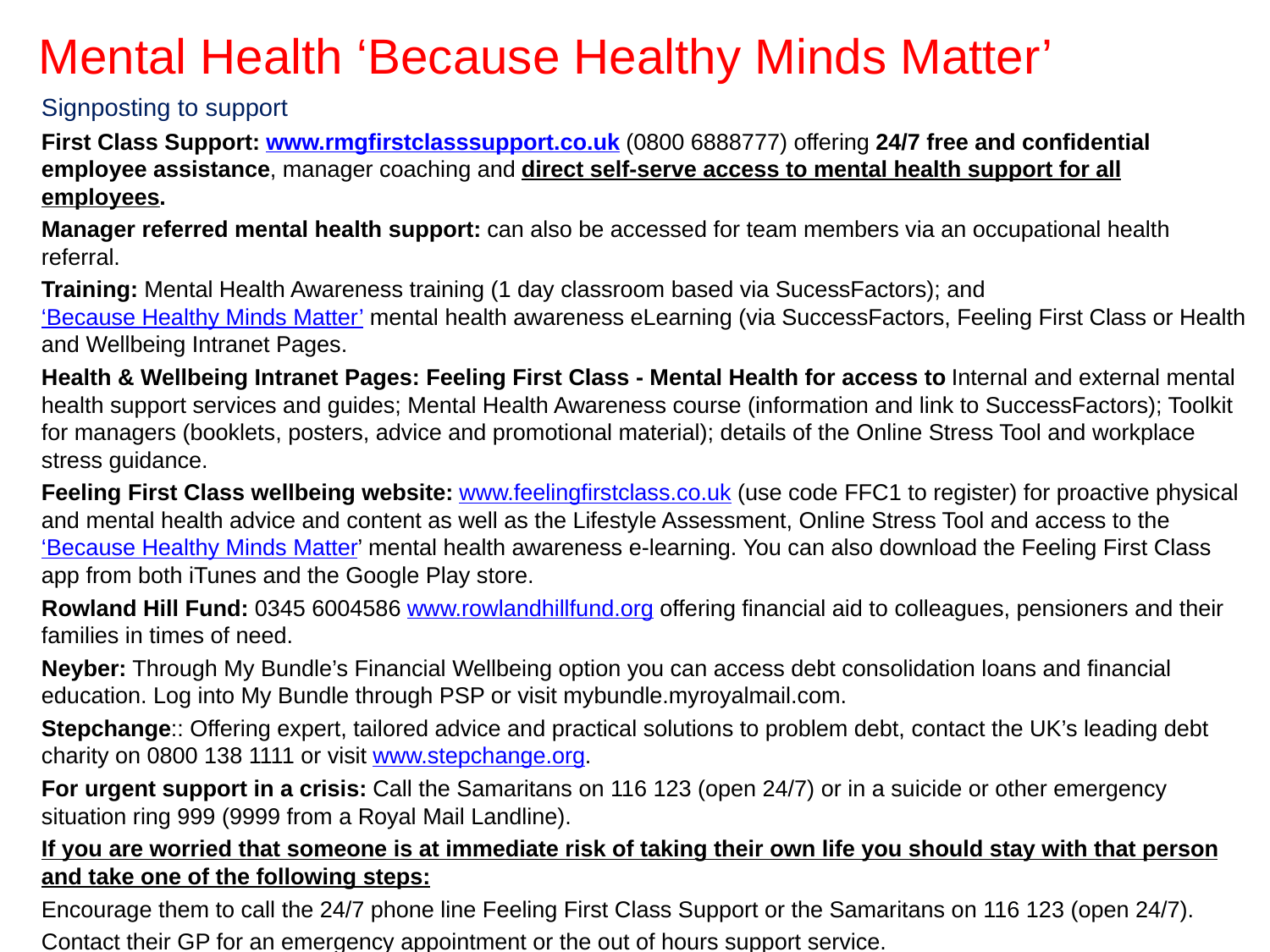

Mental Health ‘Because Healthy Minds Matter’
Signposting to support
First Class Support: www.rmgfirstclasssupport.co.uk (0800 6888777) offering 24/7 free and confidential employee assistance, manager coaching and direct self-serve access to mental health support for all employees.
Manager referred mental health support: can also be accessed for team members via an occupational health referral.
Training: Mental Health Awareness training (1 day classroom based via SucessFactors); and ‘Because Healthy Minds Matter’ mental health awareness eLearning (via SuccessFactors, Feeling First Class or Health and Wellbeing Intranet Pages.
Health & Wellbeing Intranet Pages: Feeling First Class - Mental Health for access to Internal and external mental health support services and guides; Mental Health Awareness course (information and link to SuccessFactors); Toolkit for managers (booklets, posters, advice and promotional material); details of the Online Stress Tool and workplace stress guidance.
Feeling First Class wellbeing website: www.feelingfirstclass.co.uk (use code FFC1 to register) for proactive physical and mental health advice and content as well as the Lifestyle Assessment, Online Stress Tool and access to the ‘Because Healthy Minds Matter’ mental health awareness e-learning. You can also download the Feeling First Class app from both iTunes and the Google Play store.
Rowland Hill Fund: 0345 6004586 www.rowlandhillfund.org offering financial aid to colleagues, pensioners and their families in times of need.
Neyber: Through My Bundle’s Financial Wellbeing option you can access debt consolidation loans and financial education. Log into My Bundle through PSP or visit mybundle.myroyalmail.com.
Stepchange:: Offering expert, tailored advice and practical solutions to problem debt, contact the UK’s leading debt charity on 0800 138 1111 or visit www.stepchange.org.
For urgent support in a crisis: Call the Samaritans on 116 123 (open 24/7) or in a suicide or other emergency situation ring 999 (9999 from a Royal Mail Landline).
If you are worried that someone is at immediate risk of taking their own life you should stay with that person and take one of the following steps:
Encourage them to call the 24/7 phone line Feeling First Class Support or the Samaritans on 116 123 (open 24/7).
Contact their GP for an emergency appointment or the out of hours support service.
Call their Community Mental Health Team (CMHT) if they have one.
Ring 999 (9999 from a Royal Mail Landline), NHS direct (111) or go to the nearest Accident and Emergency (A&E) department.